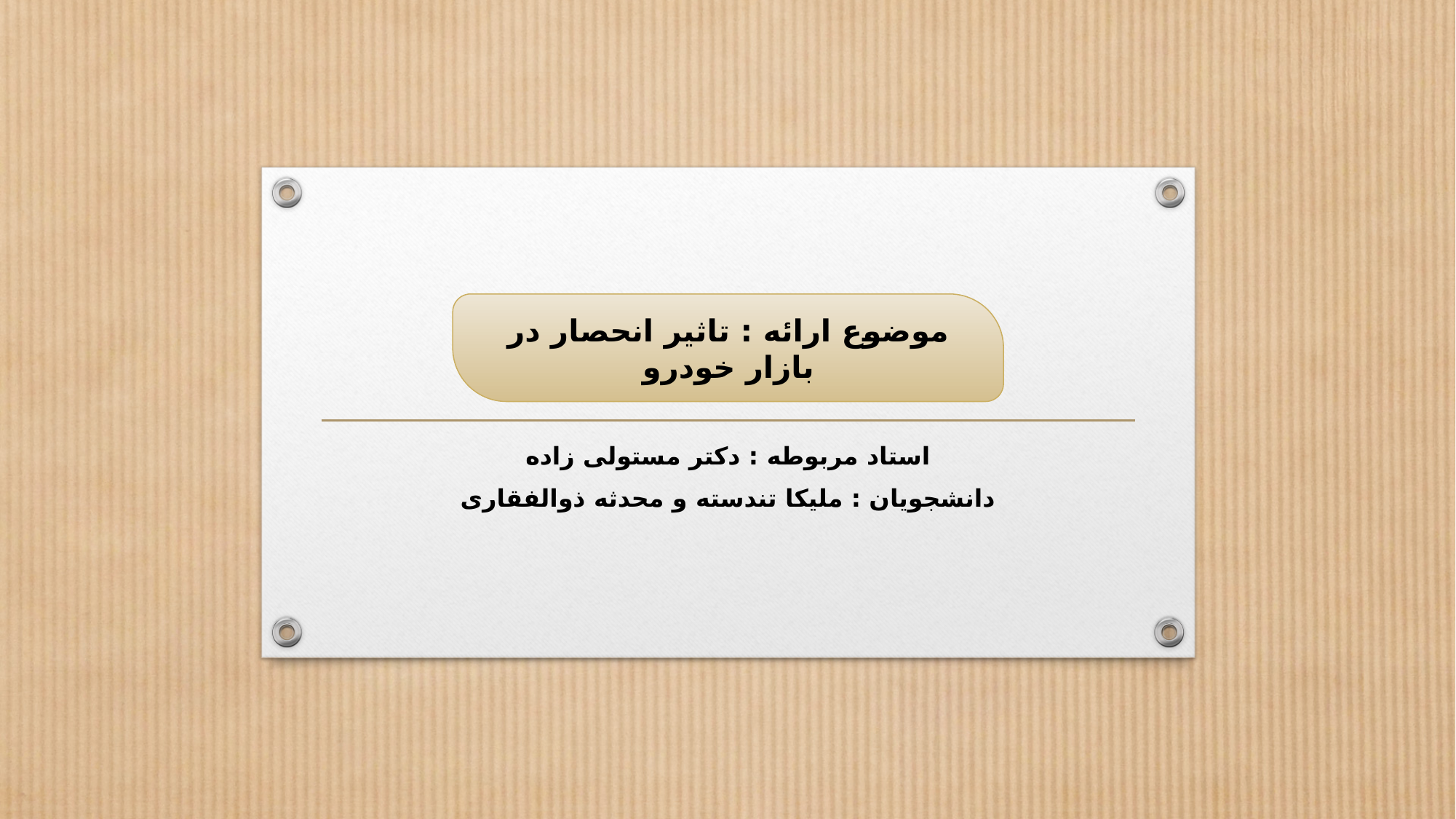

موضوع ارائه : تاثیر انحصار در بازار خودرو
استاد مربوطه : دکتر مستولی زاده
دانشجویان : ملیکا تندسته و محدثه ذوالفقاری